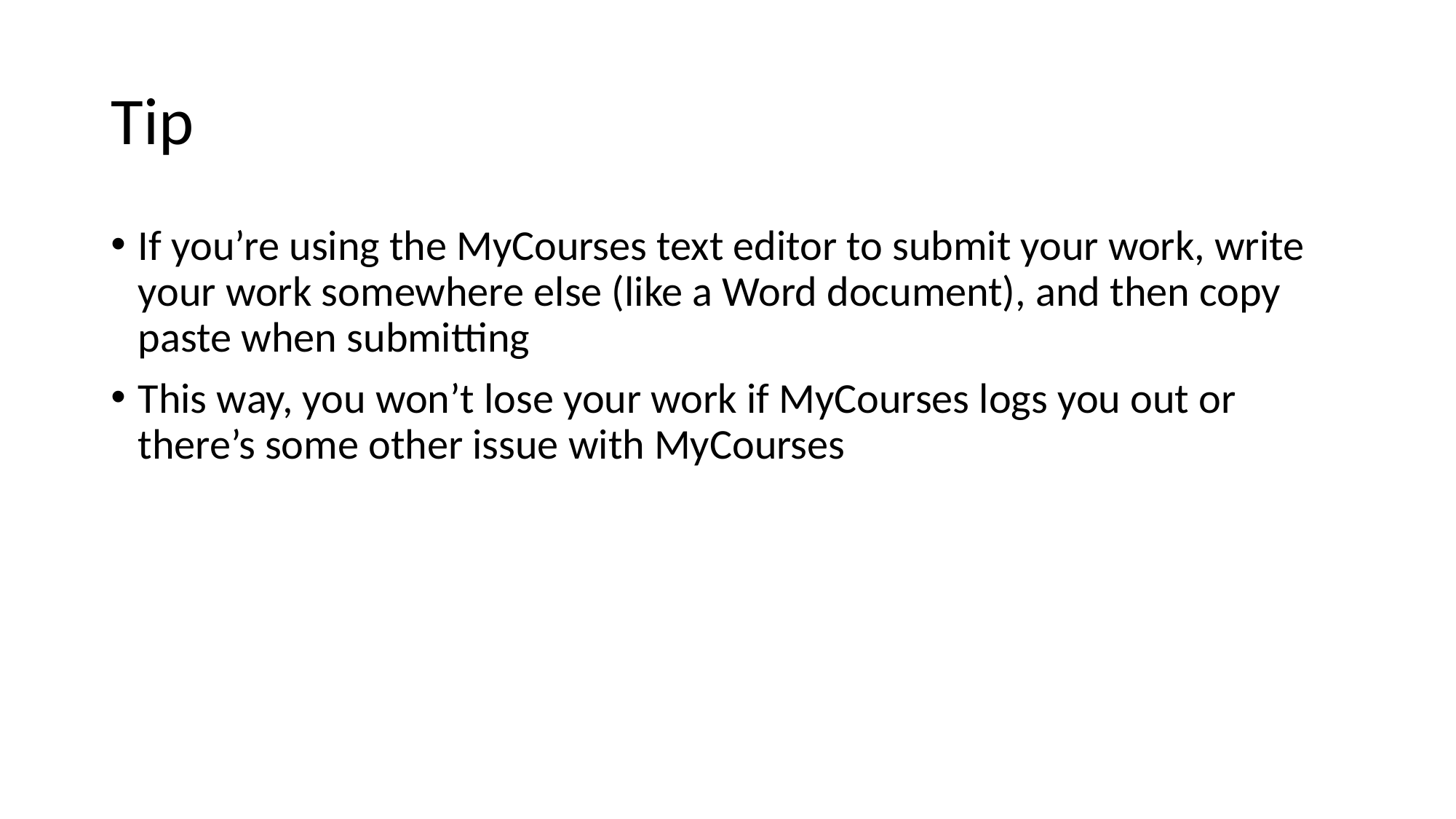

# Tip
If you’re using the MyCourses text editor to submit your work, write your work somewhere else (like a Word document), and then copy paste when submitting
This way, you won’t lose your work if MyCourses logs you out or there’s some other issue with MyCourses